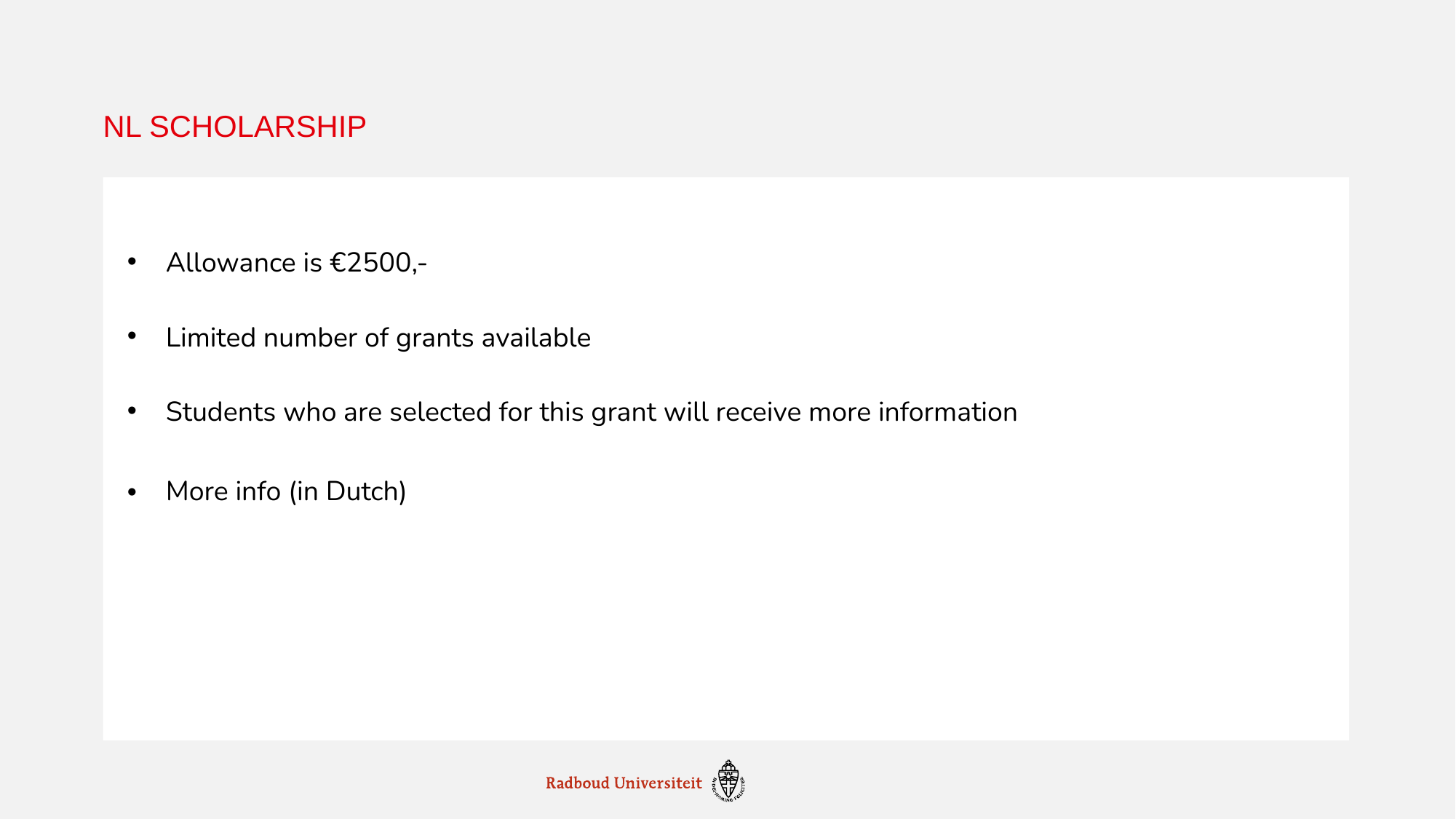

# NL Scholarship
Allowance is €2500,-
Limited number of grants available
Students who are selected for this grant will receive more information
More info (in Dutch)